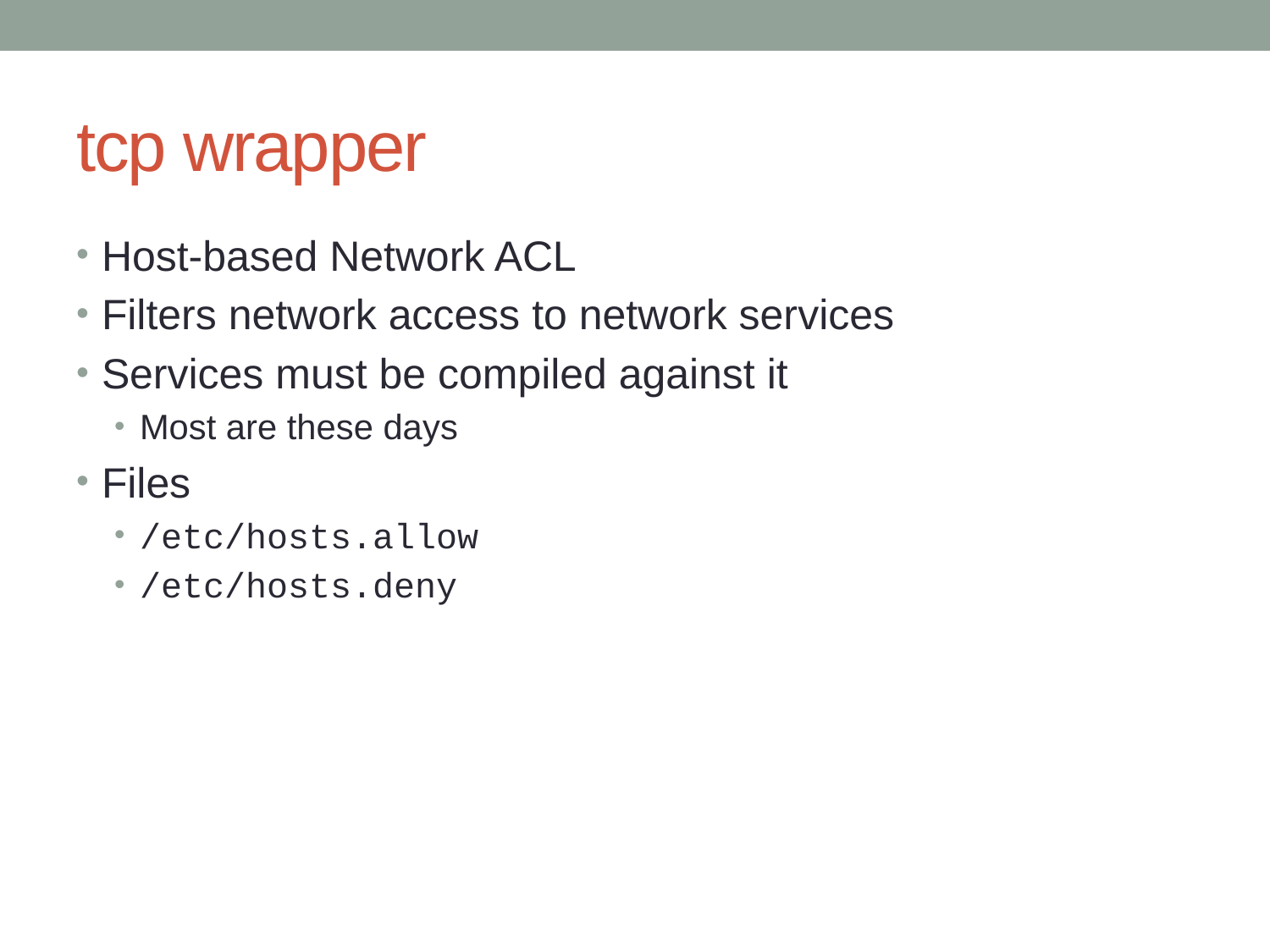

# tcp wrapper
Host-based Network ACL
Filters network access to network services
Services must be compiled against it
Most are these days
Files
/etc/hosts.allow
/etc/hosts.deny